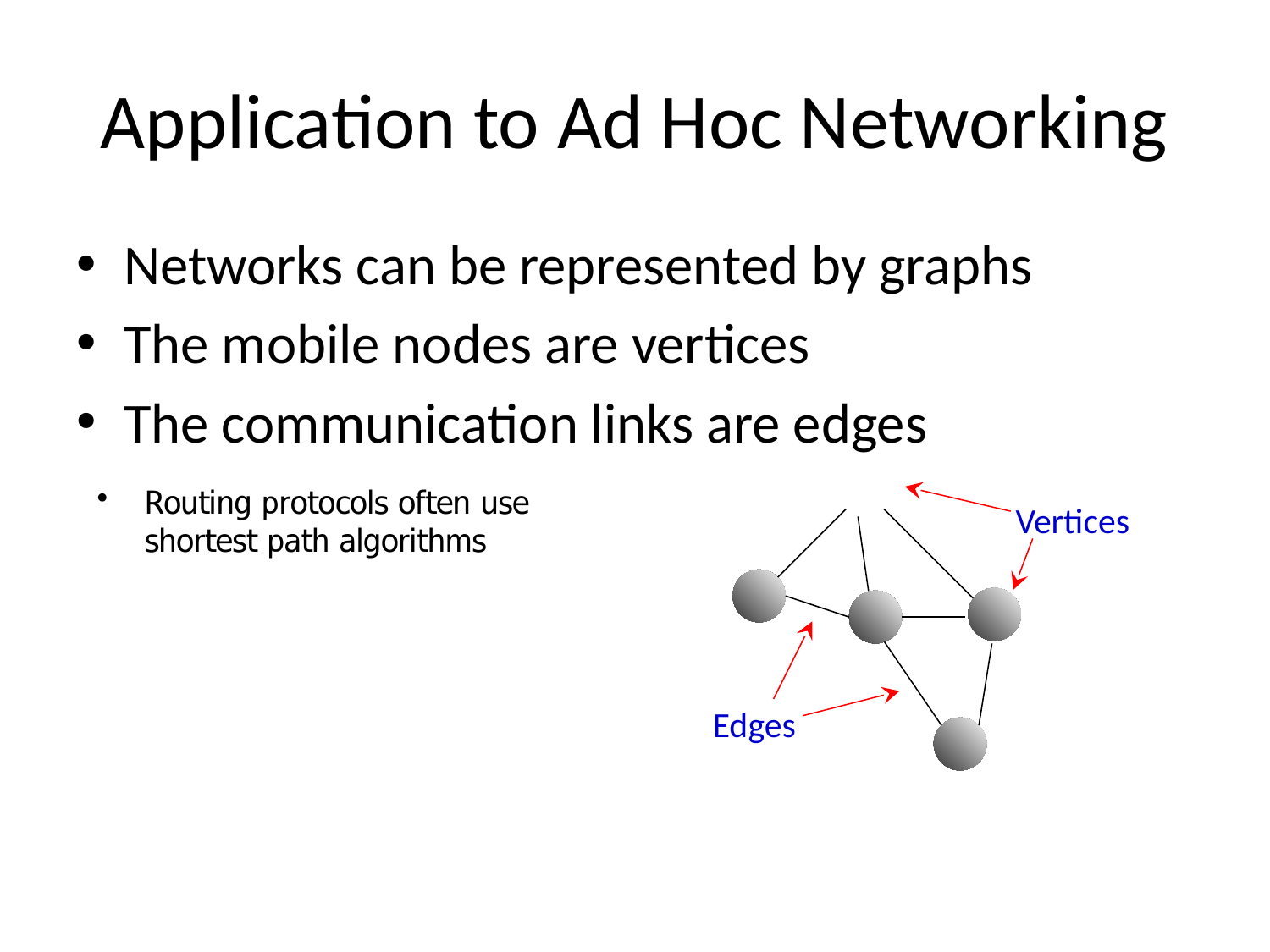

# Application to Ad Hoc Networking
Networks can be represented by graphs
The mobile nodes are vertices
The communication links are edges

Routing protocols often use shortest path algorithms

Vertices

Edges